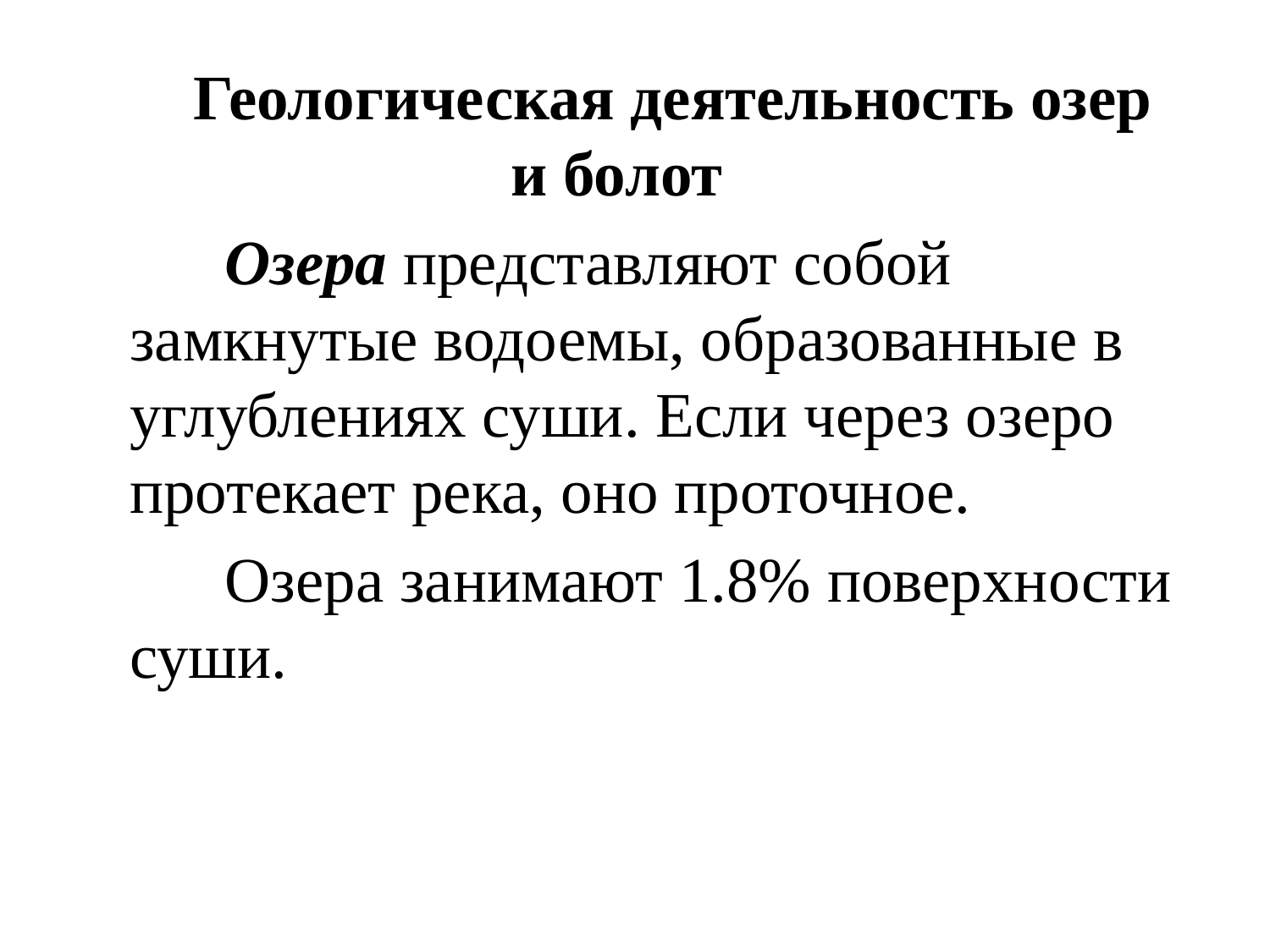

Геологическая деятельность озер     			и болот
         Озера представляют собой  замкнутые водоемы, образованные в углублениях суши. Если через озеро протекает река, оно проточное.
         Озера занимают 1.8% поверхности суши.